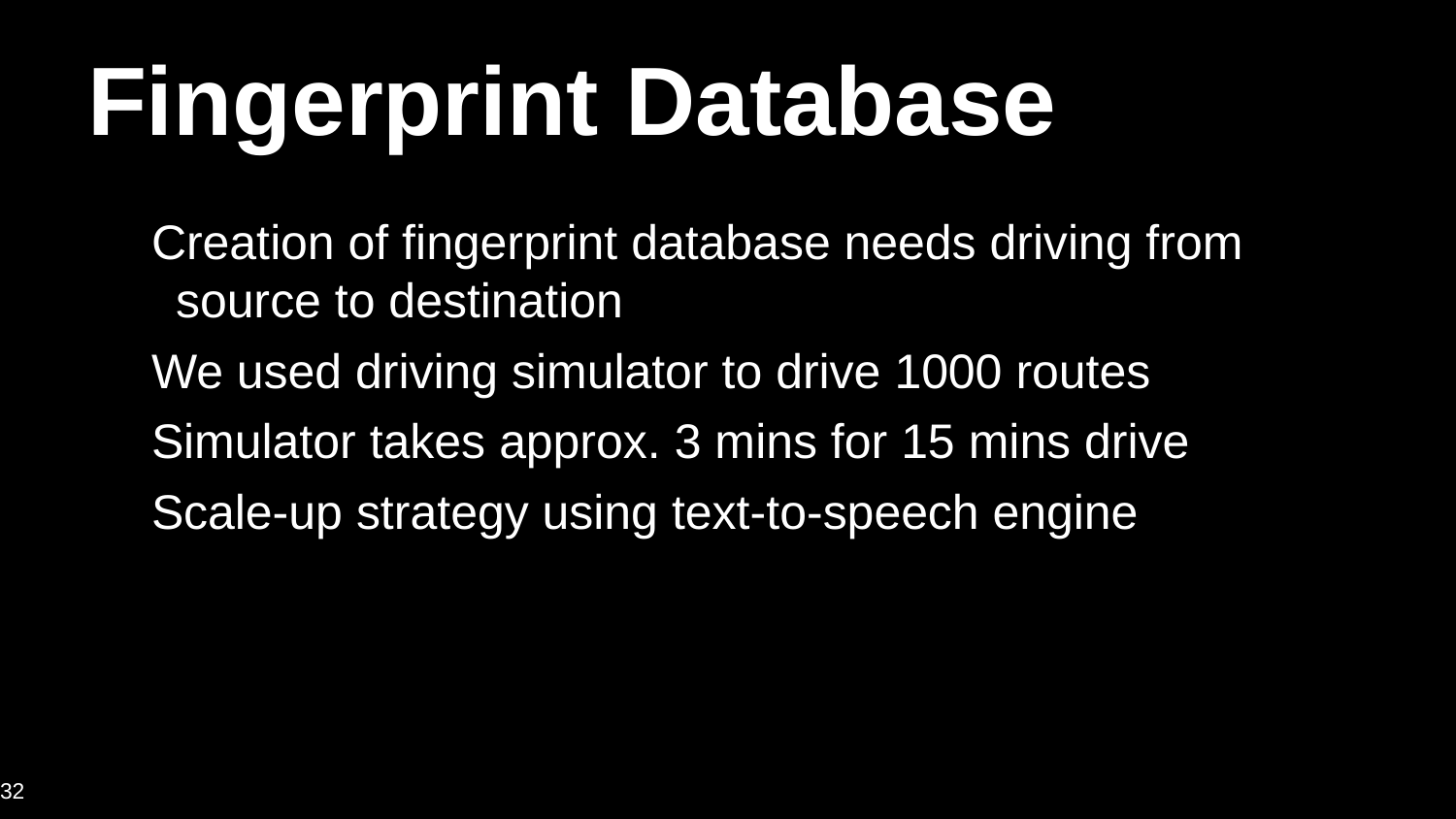

# Fingerprint Database
Creation of fingerprint database needs driving from source to destination
We used driving simulator to drive 1000 routes
Simulator takes approx. 3 mins for 15 mins drive
Scale-up strategy using text-to-speech engine
32